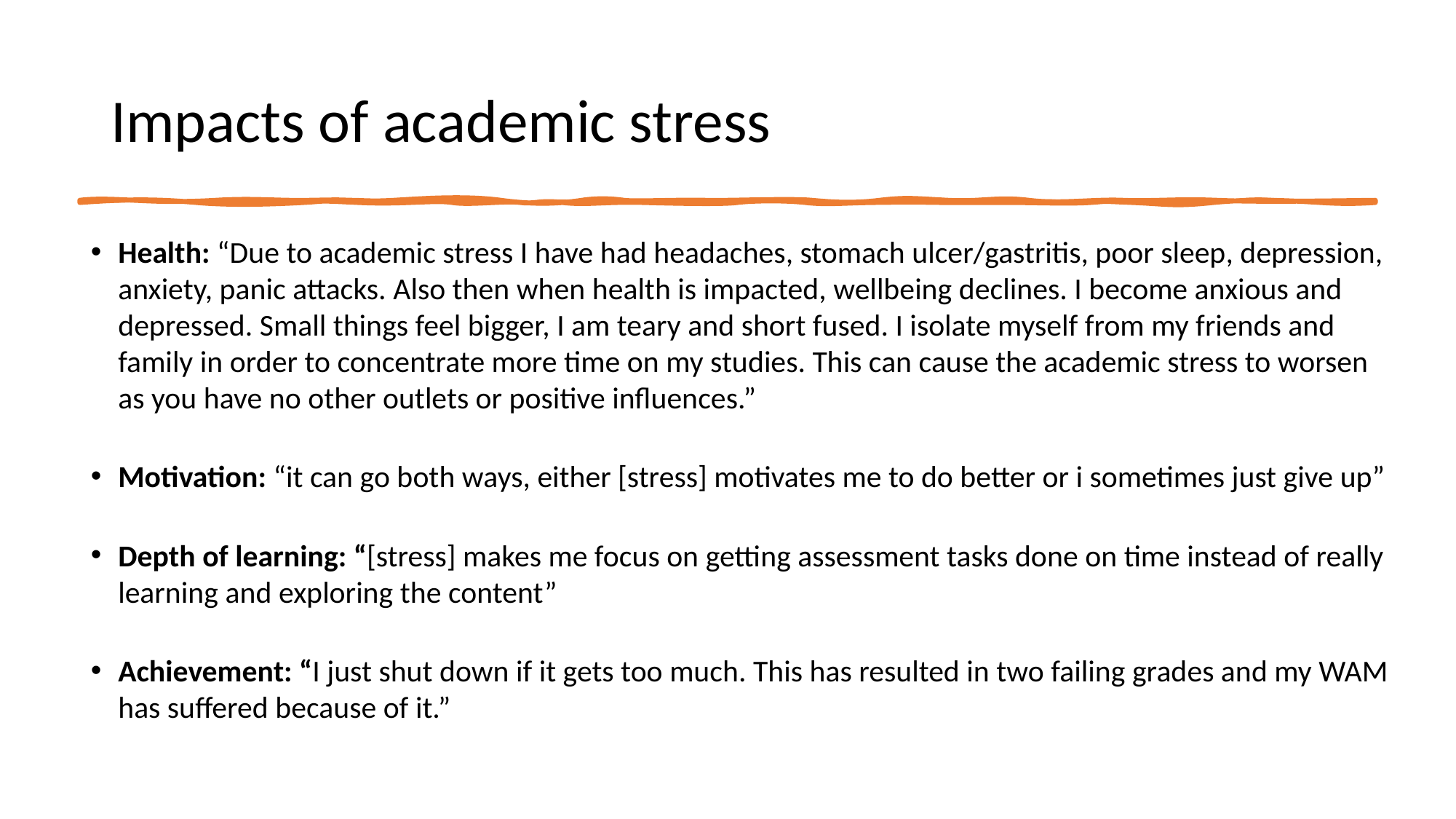

# Impacts of academic stress

Health: “Due to academic stress I have had headaches, stomach ulcer/gastritis, poor sleep, depression, anxiety, panic attacks. Also then when health is impacted, wellbeing declines. I become anxious and depressed. Small things feel bigger, I am teary and short fused. I isolate myself from my friends and family in order to concentrate more time on my studies. This can cause the academic stress to worsen as you have no other outlets or positive influences.”
Motivation: “it can go both ways, either [stress] motivates me to do better or i sometimes just give up”
Depth of learning: “[stress] makes me focus on getting assessment tasks done on time instead of really learning and exploring the content”
Achievement: “I just shut down if it gets too much. This has resulted in two failing grades and my WAM has suffered because of it.”